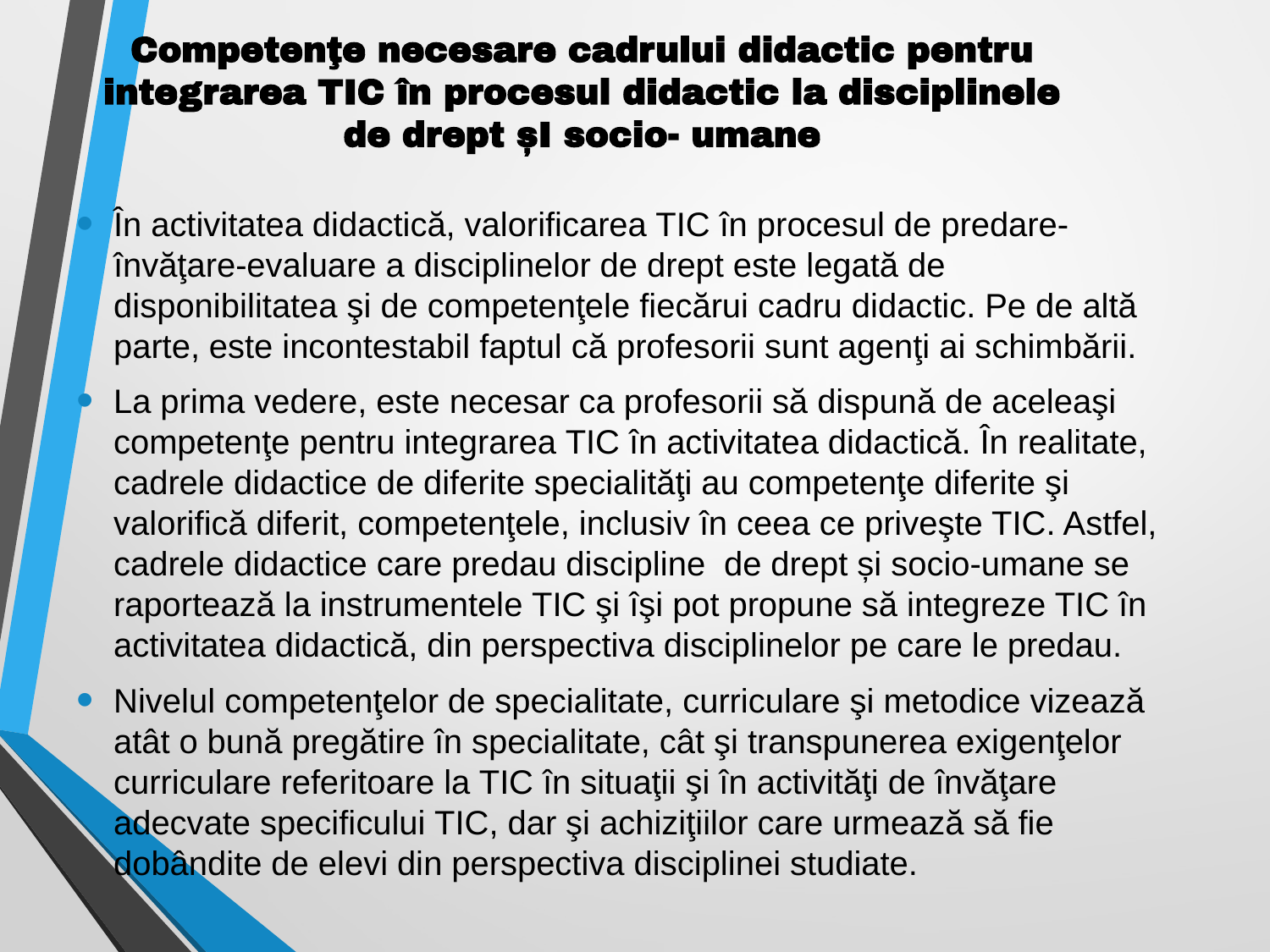

# Competenţe necesare cadrului didactic pentru integrarea TIC în procesul didactic la disciplinele de drept șI socio- umane
În activitatea didactică, valorificarea TIC în procesul de predare-învăţare-evaluare a disciplinelor de drept este legată de disponibilitatea şi de competenţele fiecărui cadru didactic. Pe de altă parte, este incontestabil faptul că profesorii sunt agenţi ai schimbării.
La prima vedere, este necesar ca profesorii să dispună de aceleaşi competenţe pentru integrarea TIC în activitatea didactică. În realitate, cadrele didactice de diferite specialităţi au competenţe diferite şi valorifică diferit, competenţele, inclusiv în ceea ce priveşte TIC. Astfel, cadrele didactice care predau discipline  de drept și socio-umane se raportează la instrumentele TIC şi îşi pot propune să integreze TIC în activitatea didactică, din perspectiva disciplinelor pe care le predau.
Nivelul competenţelor de specialitate, curriculare şi metodice vizează atât o bună pregătire în specialitate, cât şi transpunerea exigenţelor curriculare referitoare la TIC în situaţii şi în activităţi de învăţare adecvate specificului TIC, dar şi achiziţiilor care urmează să fie dobândite de elevi din perspectiva disciplinei studiate.